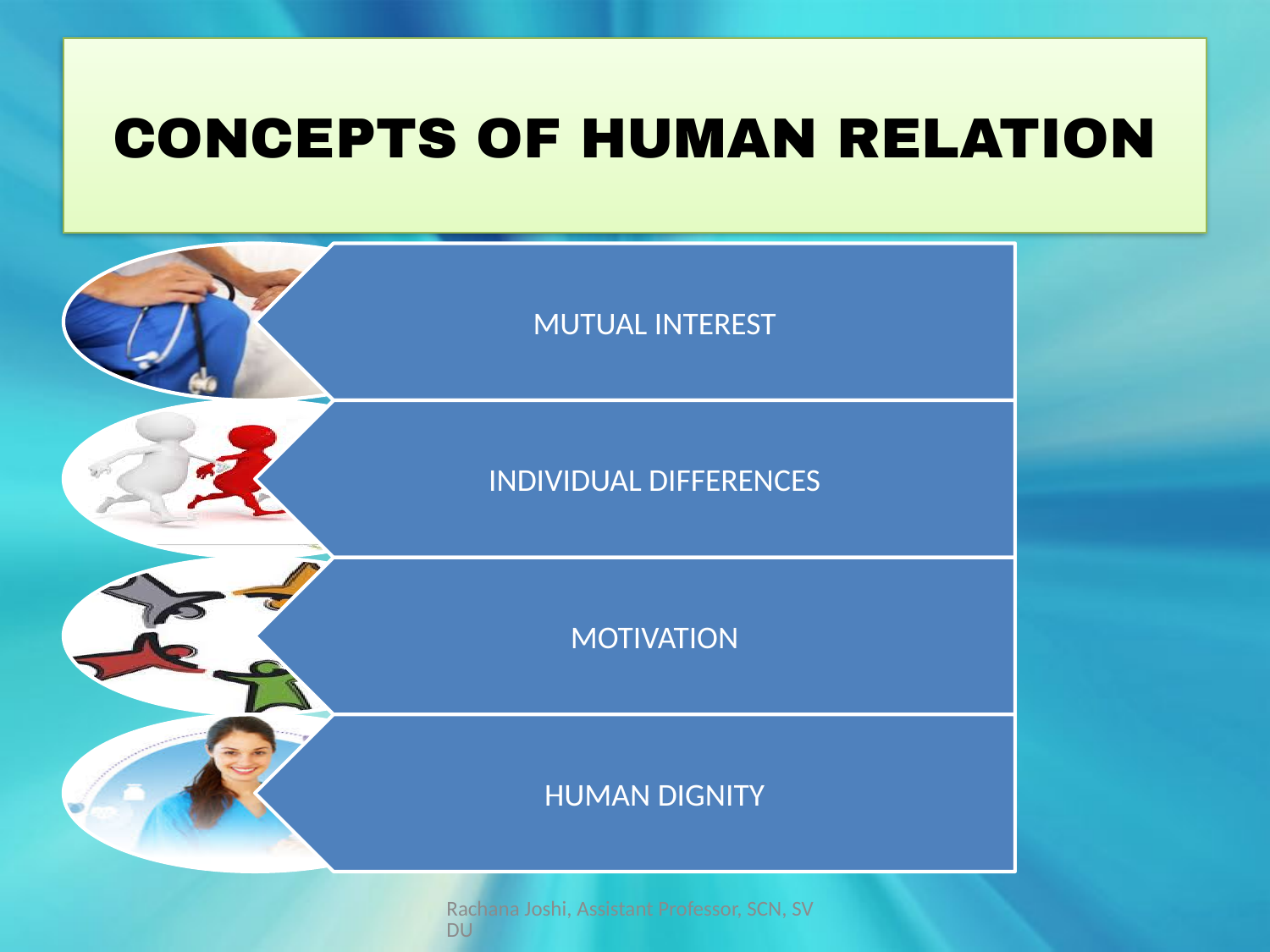

# CONCEPTS OF HUMAN RELATION
MUTUAL INTEREST
INDIVIDUAL DIFFERENCES
MOTIVATION
HUMAN DIGNITY
Rachana Joshi, Assistant Professor, SCN, SVDU